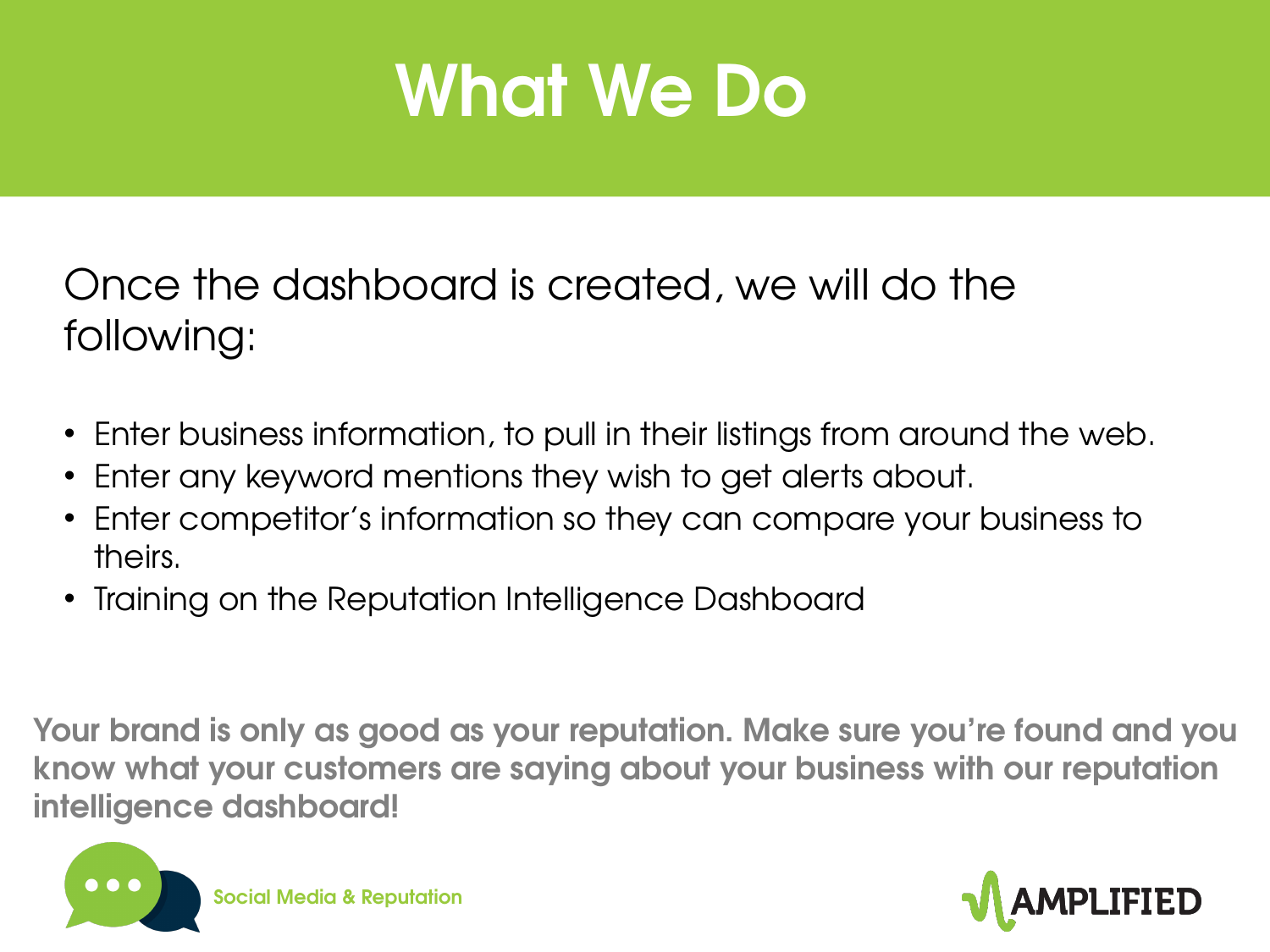

What We Do
Once the dashboard is created, we will do the following:

Enter business information, to pull in their listings from around the web.
Enter any keyword mentions they wish to get alerts about.
Enter competitor’s information so they can compare your business to theirs.
Training on the Reputation Intelligence Dashboard
Your brand is only as good as your reputation. Make sure you’re found and you know what your customers are saying about your business with our reputation intelligence dashboard!